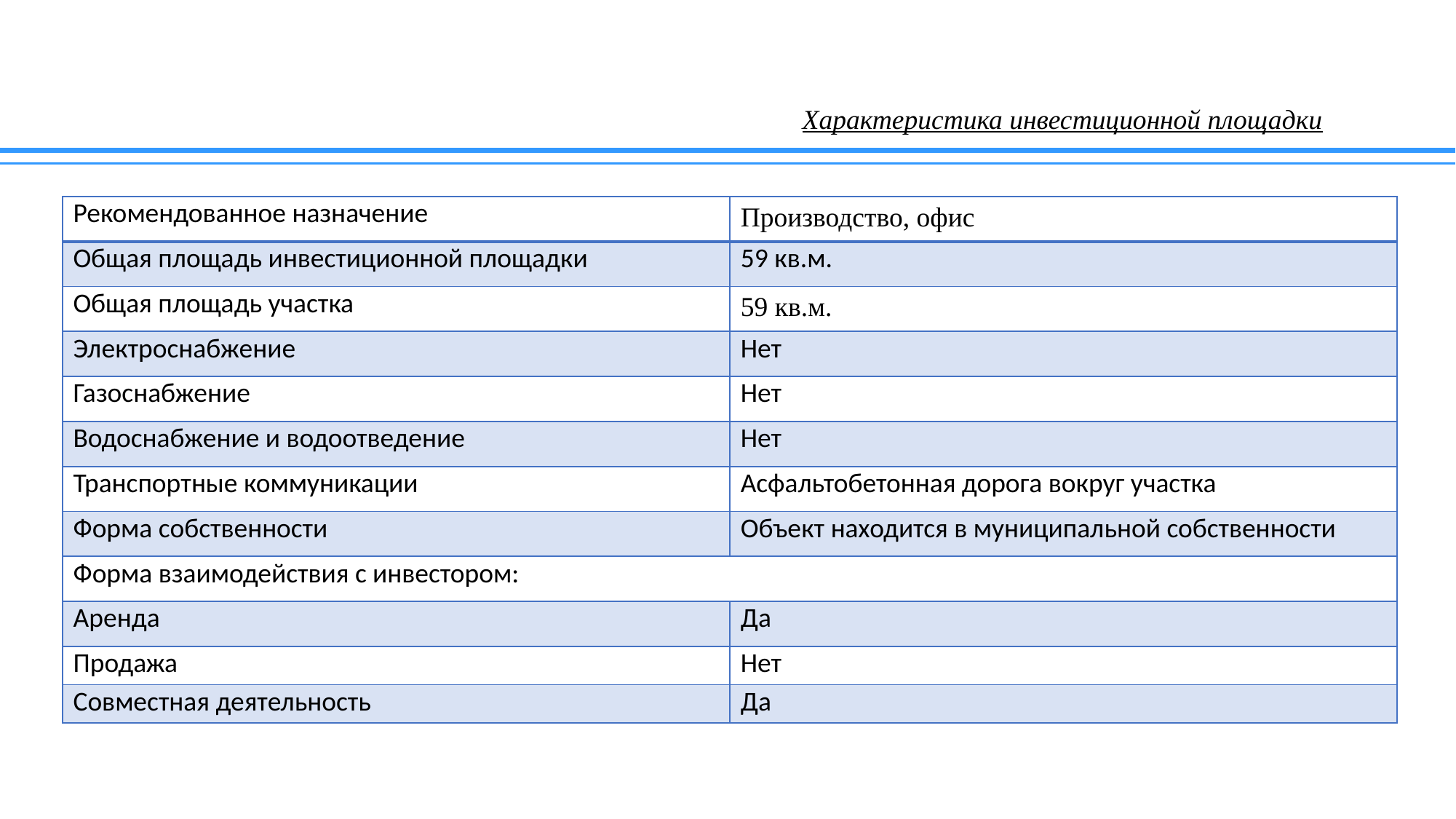

# Характеристика инвестиционной площадки
| Рекомендованное назначение | Производство, офис |
| --- | --- |
| Общая площадь инвестиционной площадки | 59 кв.м. |
| Общая площадь участка | 59 кв.м. |
| Электроснабжение | Нет |
| Газоснабжение | Нет |
| Водоснабжение и водоотведение | Нет |
| Транспортные коммуникации | Асфальтобетонная дорога вокруг участка |
| Форма собственности | Объект находится в муниципальной собственности |
| Форма взаимодействия с инвестором: |  |
| Аренда | Да |
| Продажа | Нет |
| Совместная деятельность | Да |